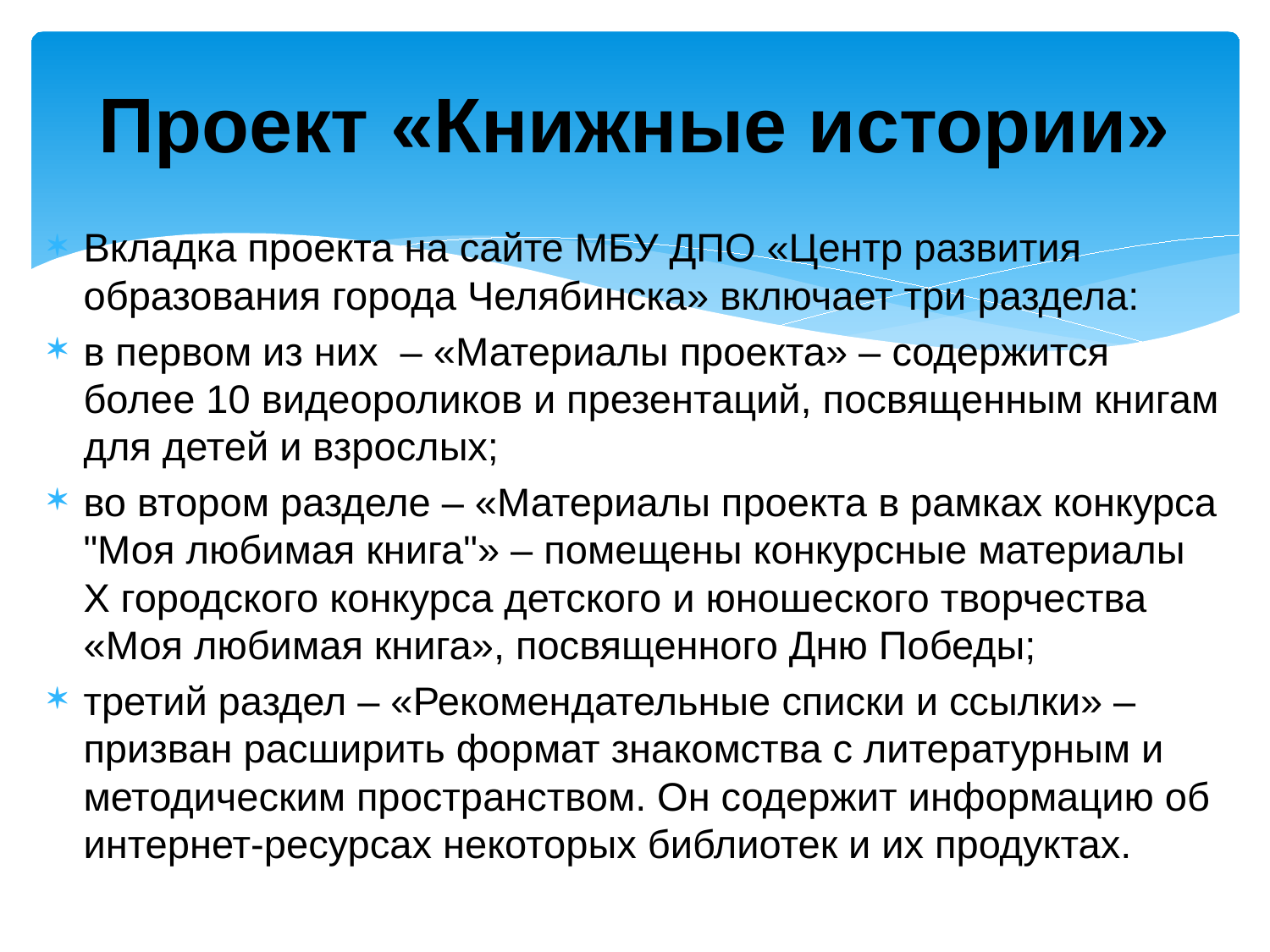

# Проект «Книжные истории»
Вкладка проекта на сайте МБУ ДПО «Центр развития образования города Челябинска» включает три раздела:
в первом из них  – «Материалы проекта» – содержится более 10 видеороликов и презентаций, посвященным книгам для детей и взрослых;
во втором разделе – «Материалы проекта в рамках конкурса "Моя любимая книга"» – помещены конкурсные материалы X городского конкурса детского и юношеского творчества «Моя любимая книга», посвященного Дню Победы;
третий раздел – «Рекомендательные списки и ссылки» – призван расширить формат знакомства с литературным и методическим пространством. Он содержит информацию об интернет-ресурсах некоторых библиотек и их продуктах.